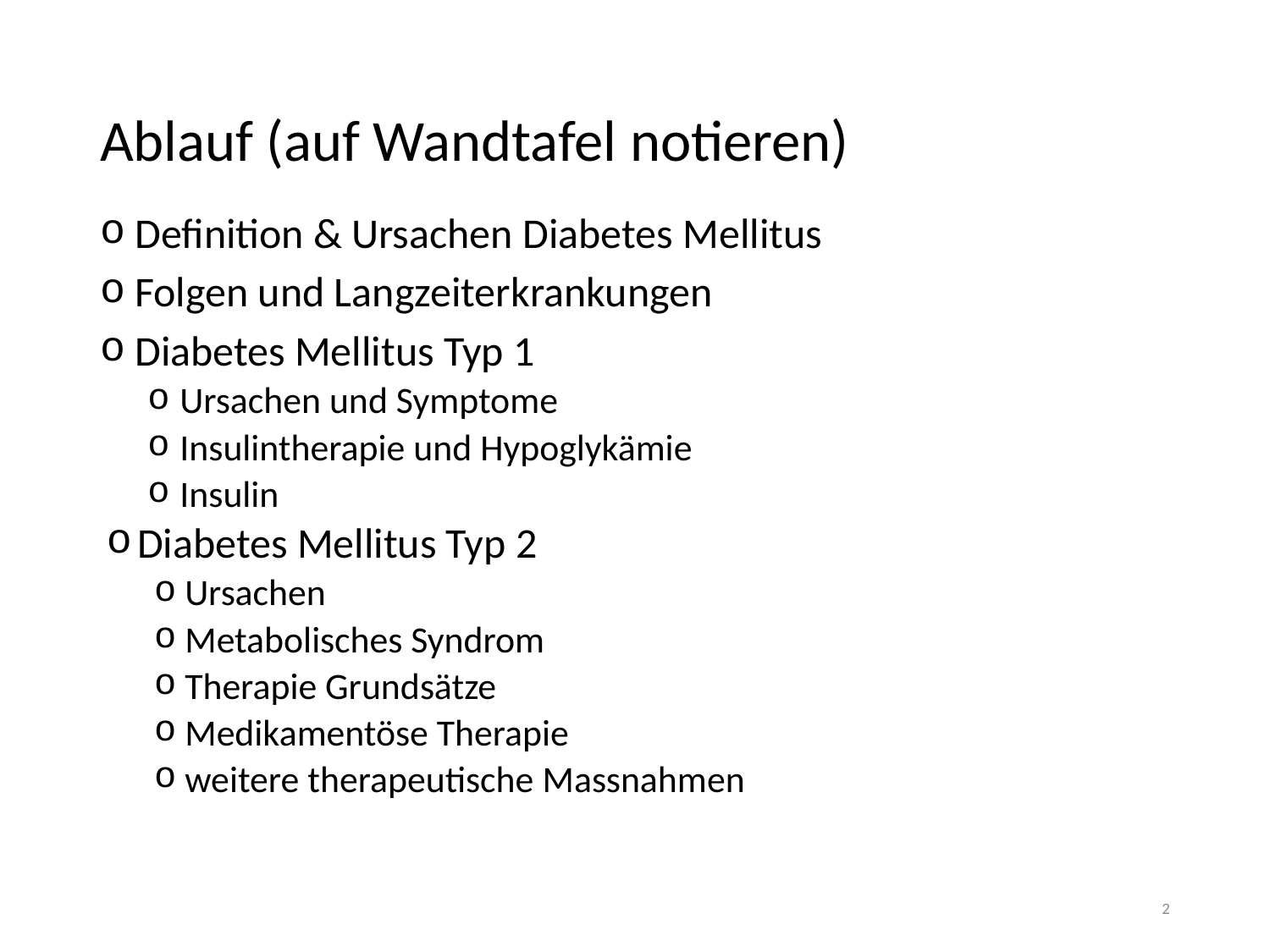

# Ablauf (auf Wandtafel notieren)
 Definition & Ursachen Diabetes Mellitus
 Folgen und Langzeiterkrankungen
 Diabetes Mellitus Typ 1
 Ursachen und Symptome
 Insulintherapie und Hypoglykämie
 Insulin
Diabetes Mellitus Typ 2
Ursachen
Metabolisches Syndrom
Therapie Grundsätze
Medikamentöse Therapie
weitere therapeutische Massnahmen

2